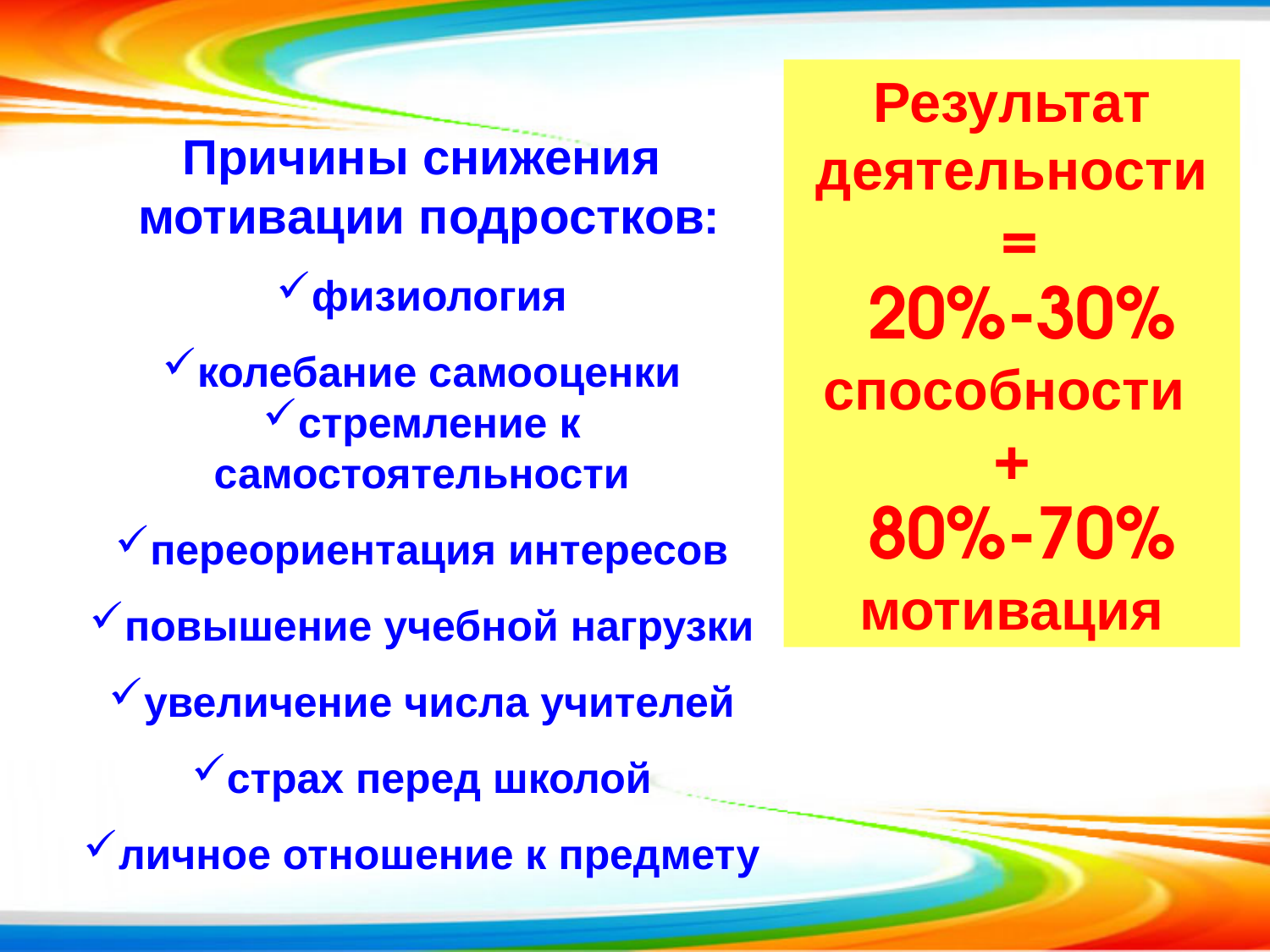

Результат деятельности
 =
 20%-30% способности
+
 80%-70% мотивация
Причины снижения
 мотивации подростков:
физиология
колебание самооценки
стремление к самостоятельности
переориентация интересов
повышение учебной нагрузки
увеличение числа учителей
страх перед школой
личное отношение к предмету